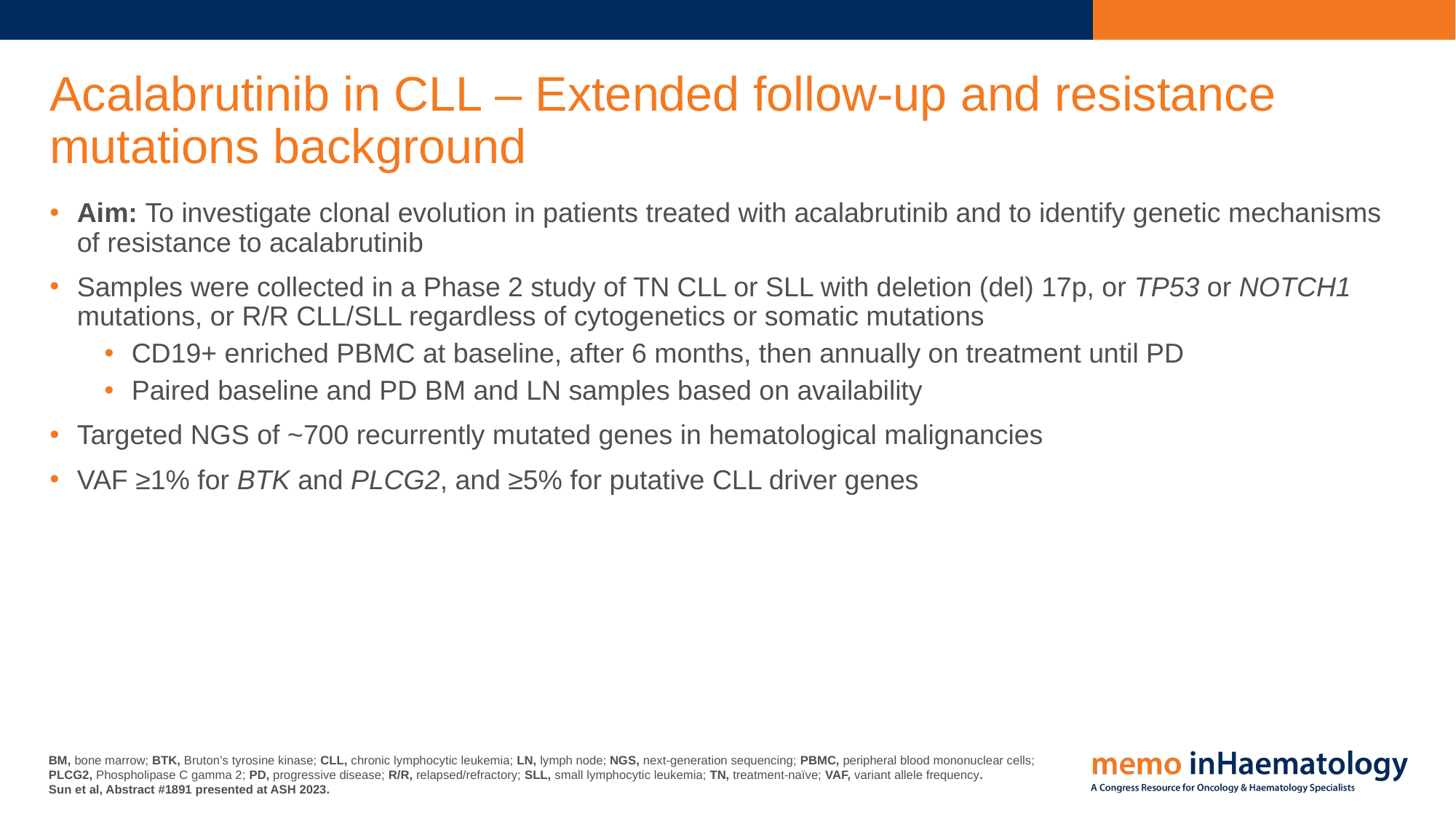

# Acalabrutinib in CLL – Extended follow-up and resistance mutations background
Aim: To investigate clonal evolution in patients treated with acalabrutinib and to identify genetic mechanisms of resistance to acalabrutinib
Samples were collected in a Phase 2 study of TN CLL or SLL with deletion (del) 17p, or TP53 or NOTCH1 mutations, or R/R CLL/SLL regardless of cytogenetics or somatic mutations
CD19+ enriched PBMC at baseline, after 6 months, then annually on treatment until PD
Paired baseline and PD BM and LN samples based on availability
Targeted NGS of ~700 recurrently mutated genes in hematological malignancies
VAF ≥1% for BTK and PLCG2, and ≥5% for putative CLL driver genes
BM, bone marrow; BTK, Bruton’s tyrosine kinase; CLL, chronic lymphocytic leukemia; LN, lymph node; NGS, next-generation sequencing; PBMC, peripheral blood mononuclear cells; PLCG2, Phospholipase C gamma 2; PD, progressive disease; R/R, relapsed/refractory; SLL, small lymphocytic leukemia; TN, treatment-naïve; VAF, variant allele frequency.
Sun et al, Abstract #1891 presented at ASH 2023.